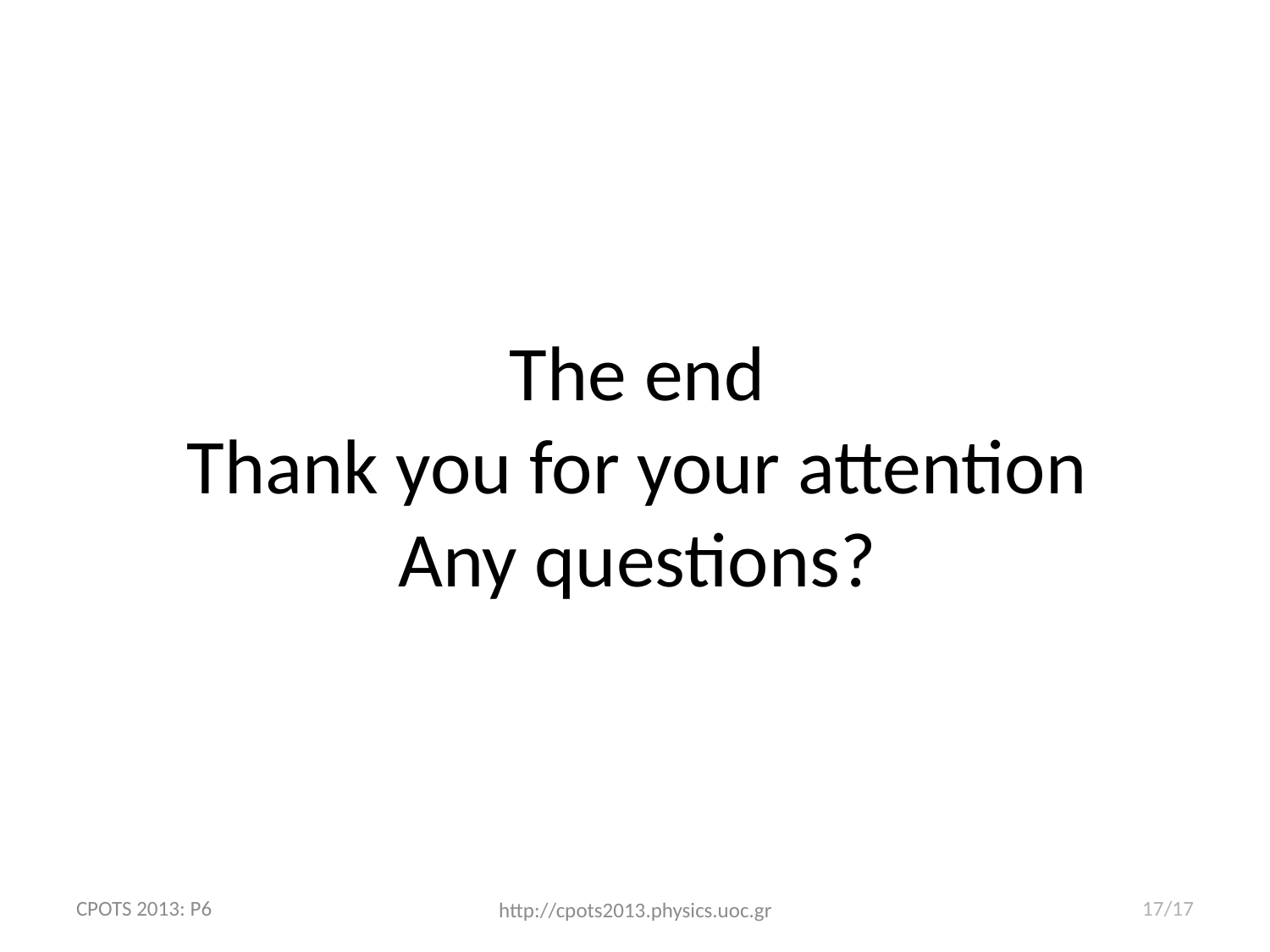

The end
Thank you for your attention
Any questions?
CPOTS 2013: P6
17/17
http://cpots2013.physics.uoc.gr